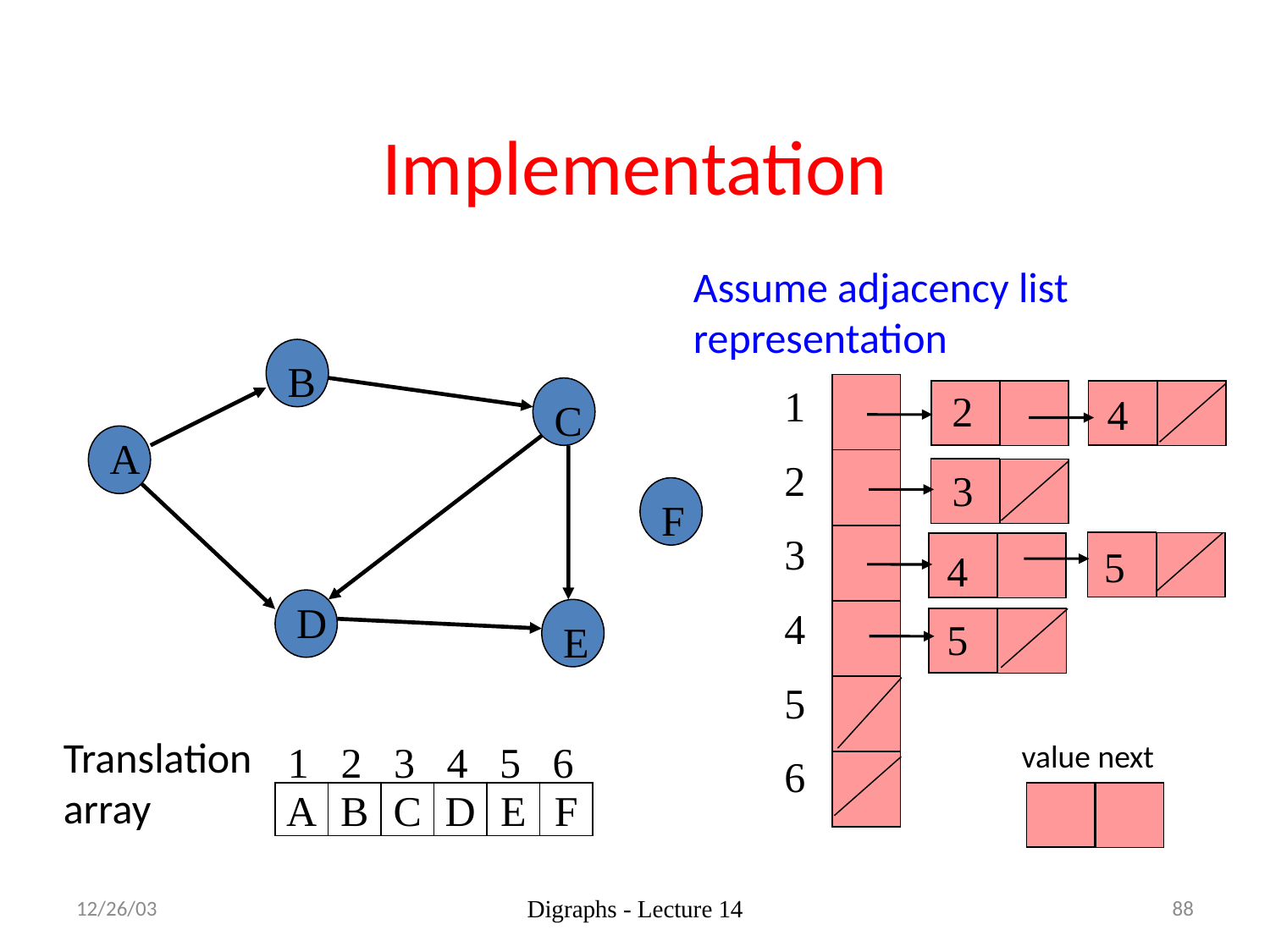

Implementation
Assume adjacency list
representation

B
1
2
3
4
5
6

2

4

C

A

3

F

5
4

D

5

E

Translation
array
1   2   3   4   5   6
value next

A
B
C
D
E
F

12/26/03
Digraphs - Lecture 14
88